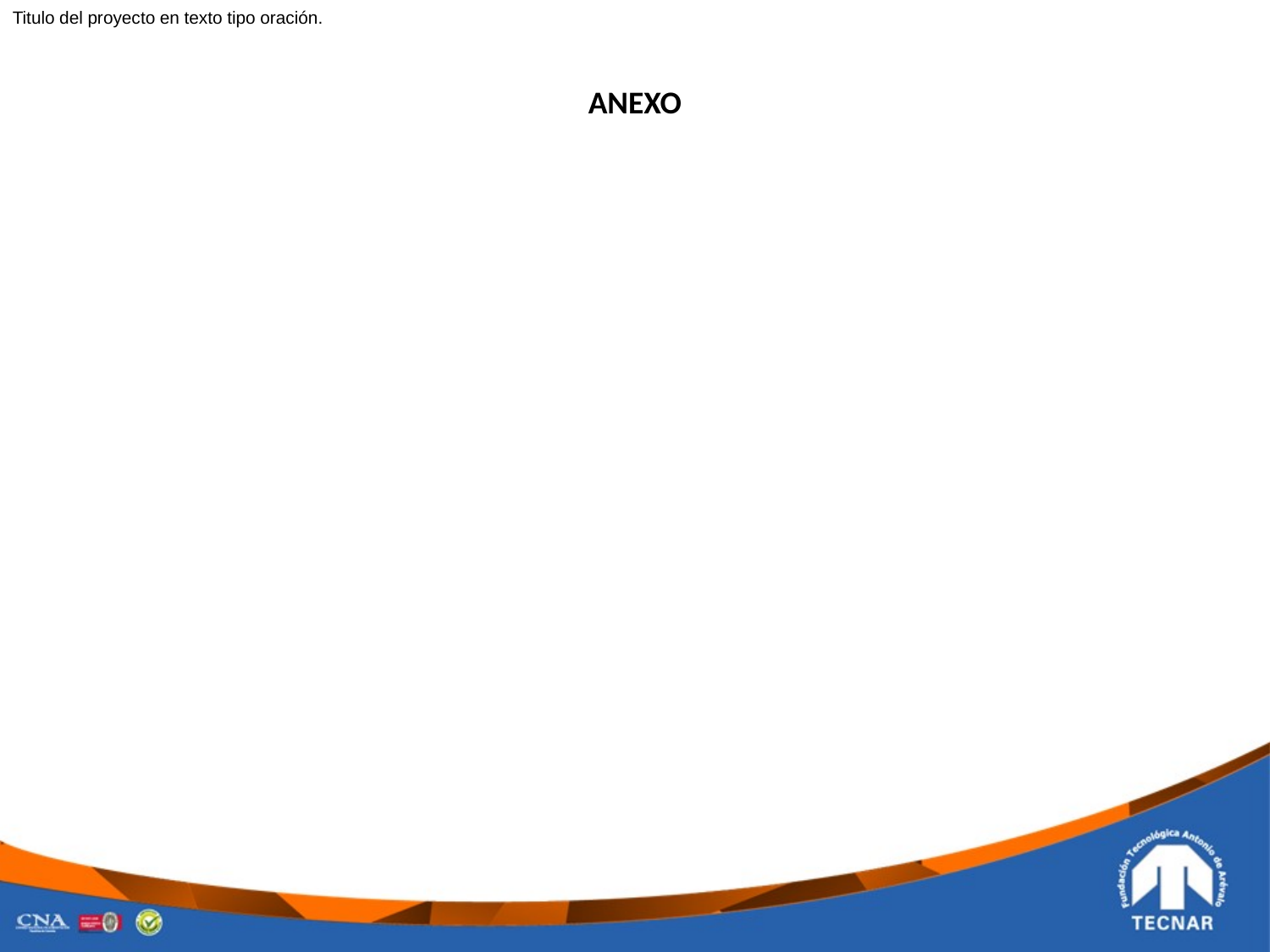

Titulo del proyecto en texto tipo oración.
ANEXO